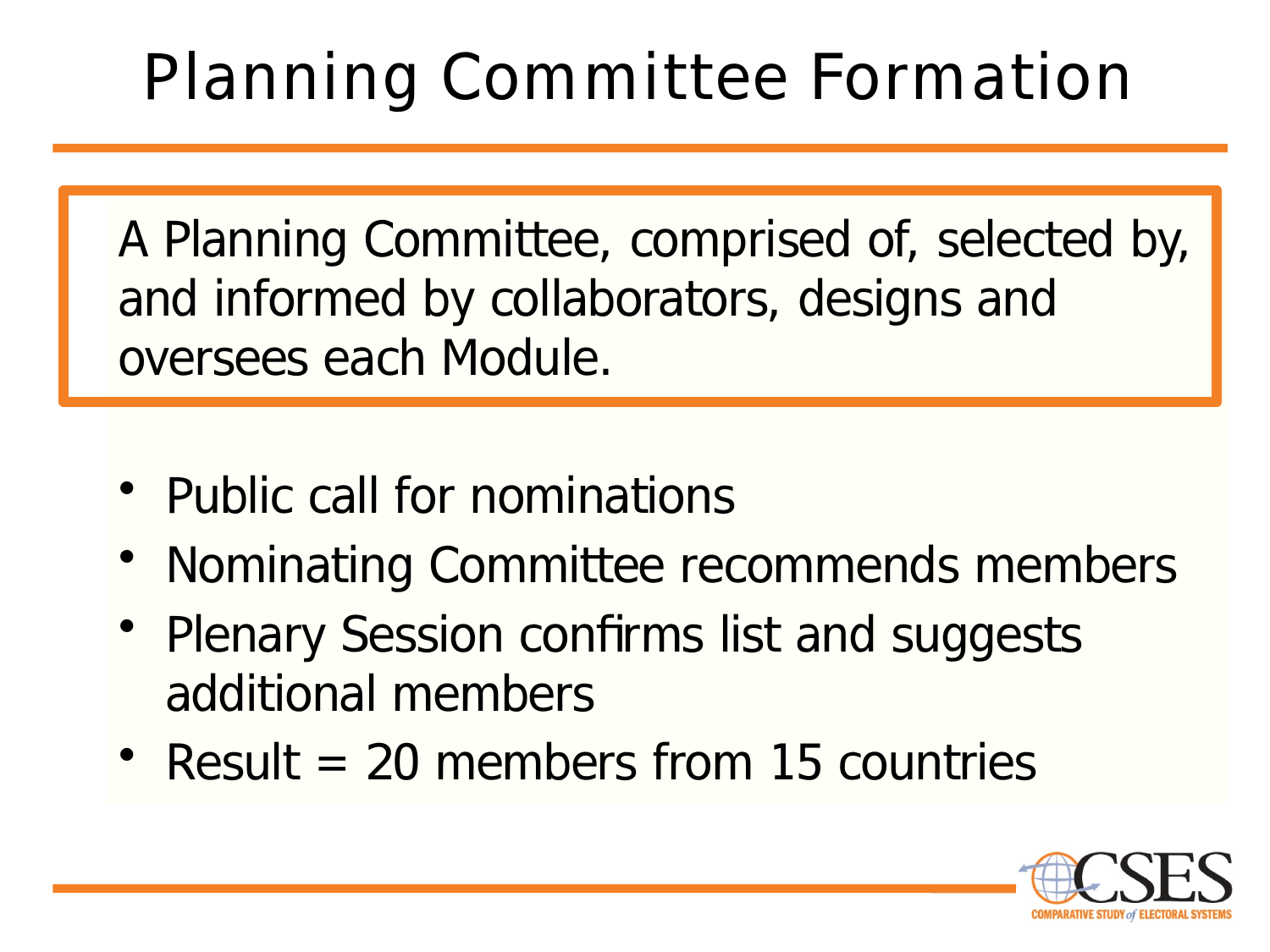

# Planning Committee Formation

A Planning Committee, comprised of, selected by, and informed by collaborators, designs and oversees each Module.

Public call for nominations
Nominating Committee recommends members
Plenary Session confirms list and suggests additional members
Result = 20 members from 15 countries